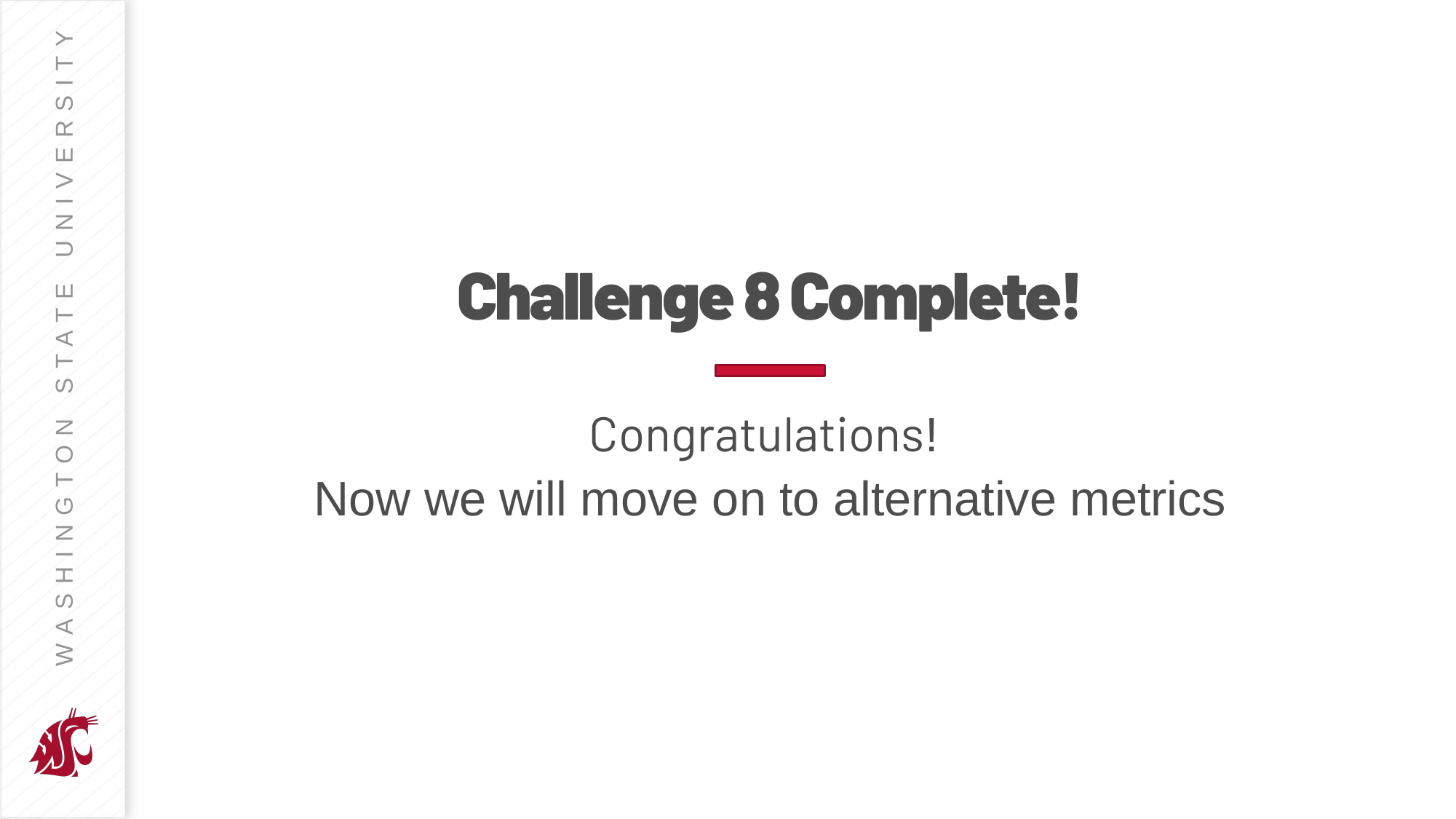

# Challenge 8 Complete!
Congratulations!
Now we will move on to alternative metrics